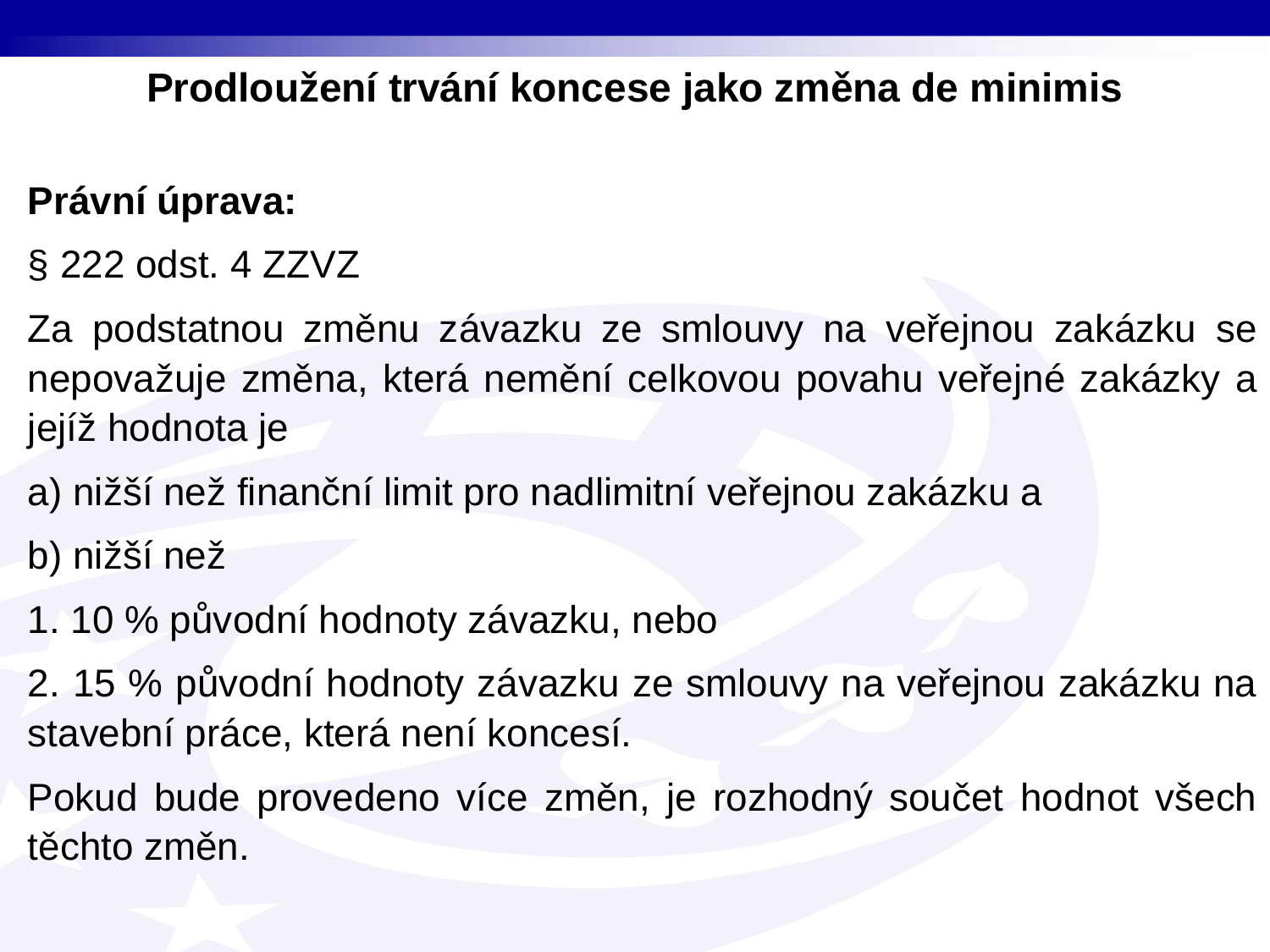

Prodloužení trvání koncese jako změna de minimis
Právní úprava:
§ 222 odst. 4 ZZVZ
Za podstatnou změnu závazku ze smlouvy na veřejnou zakázku se nepovažuje změna, která nemění celkovou povahu veřejné zakázky a jejíž hodnota je
a) nižší než finanční limit pro nadlimitní veřejnou zakázku a
b) nižší než
1. 10 % původní hodnoty závazku, nebo
2. 15 % původní hodnoty závazku ze smlouvy na veřejnou zakázku na stavební práce, která není koncesí.
Pokud bude provedeno více změn, je rozhodný součet hodnot všech těchto změn.